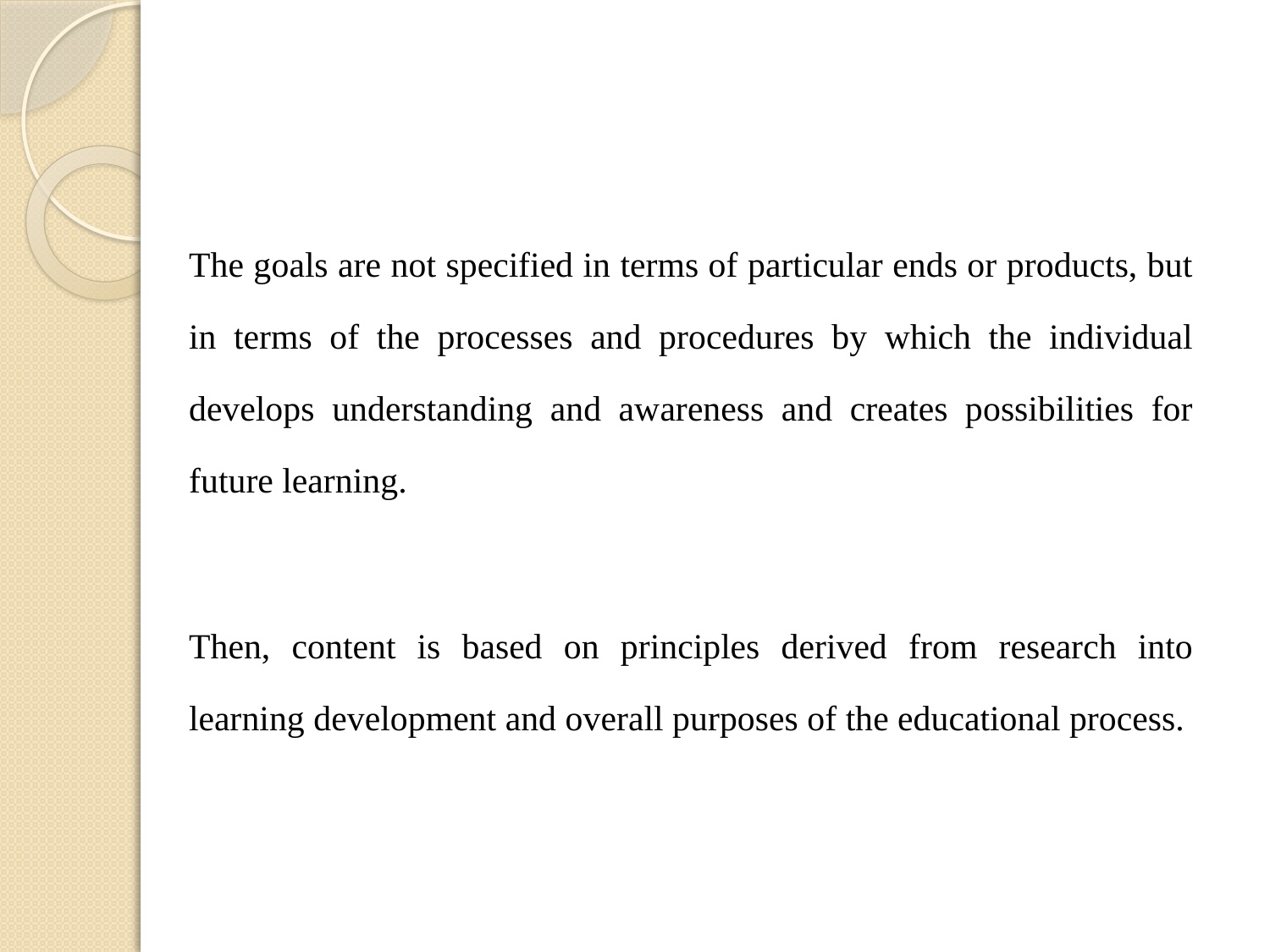

#
The goals are not specified in terms of particular ends or products, but in terms of the processes and procedures by which the individual develops understanding and awareness and creates possibilities for future learning.

Then, content is based on principles derived from research into learning development and overall purposes of the educational process.